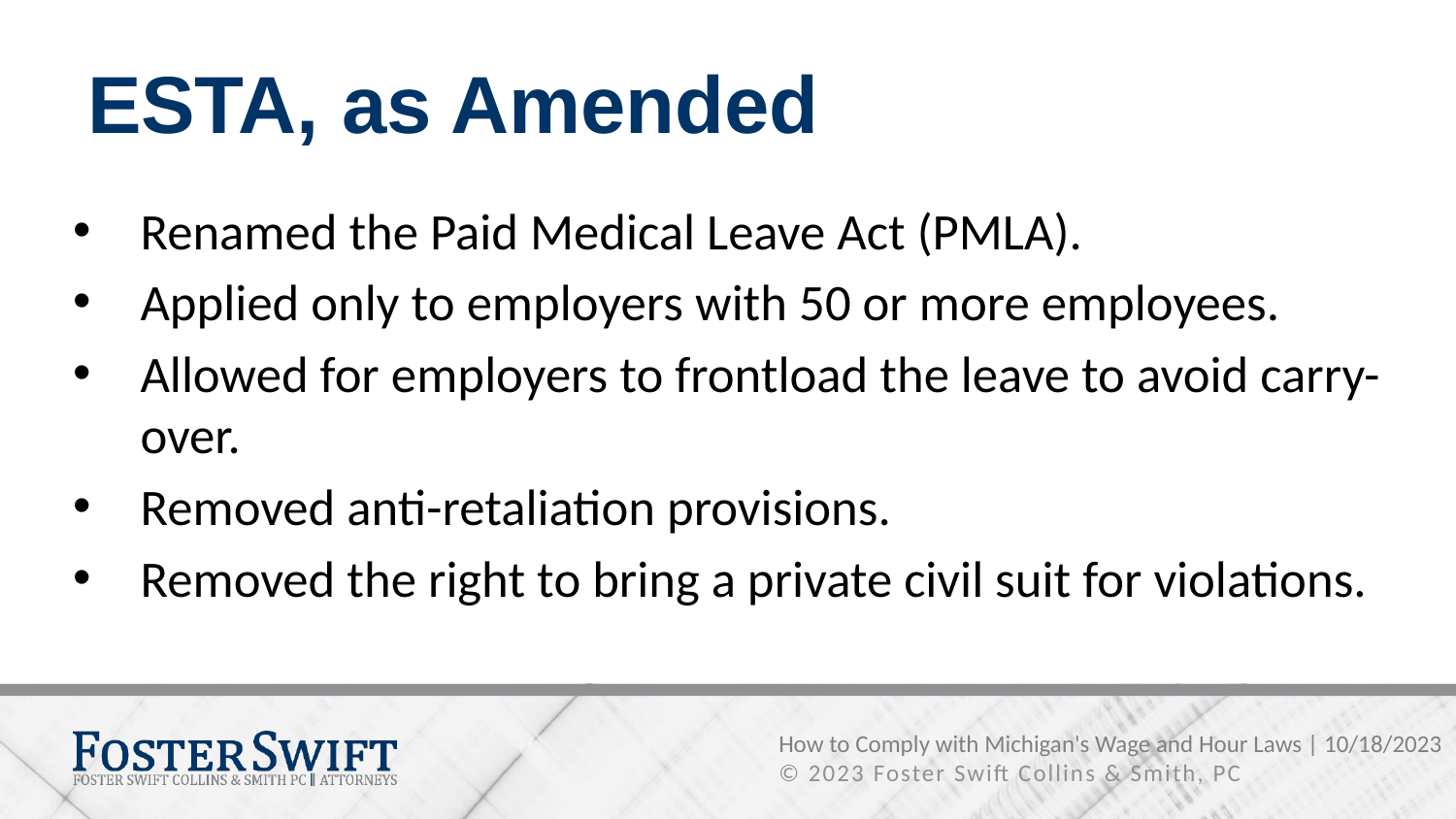

# ESTA, as Amended
Renamed the Paid Medical Leave Act (PMLA).
Applied only to employers with 50 or more employees.
Allowed for employers to frontload the leave to avoid carry-over.
Removed anti-retaliation provisions.
Removed the right to bring a private civil suit for violations.